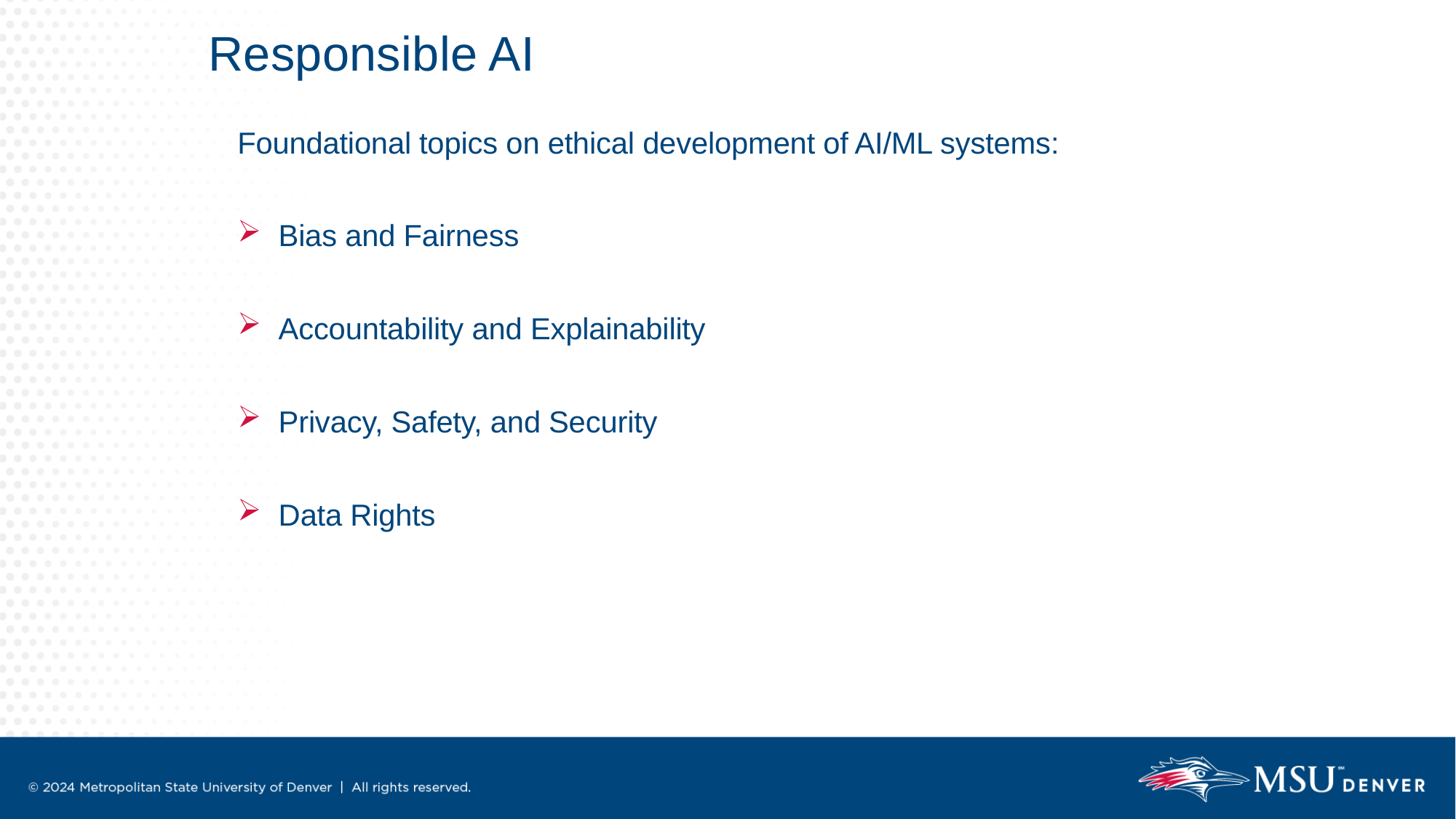

Responsible AI
Foundational topics on ethical development of AI/ML systems:

Bias and Fairness

Accountability and Explainability

Privacy, Safety, and Security

Data Rights